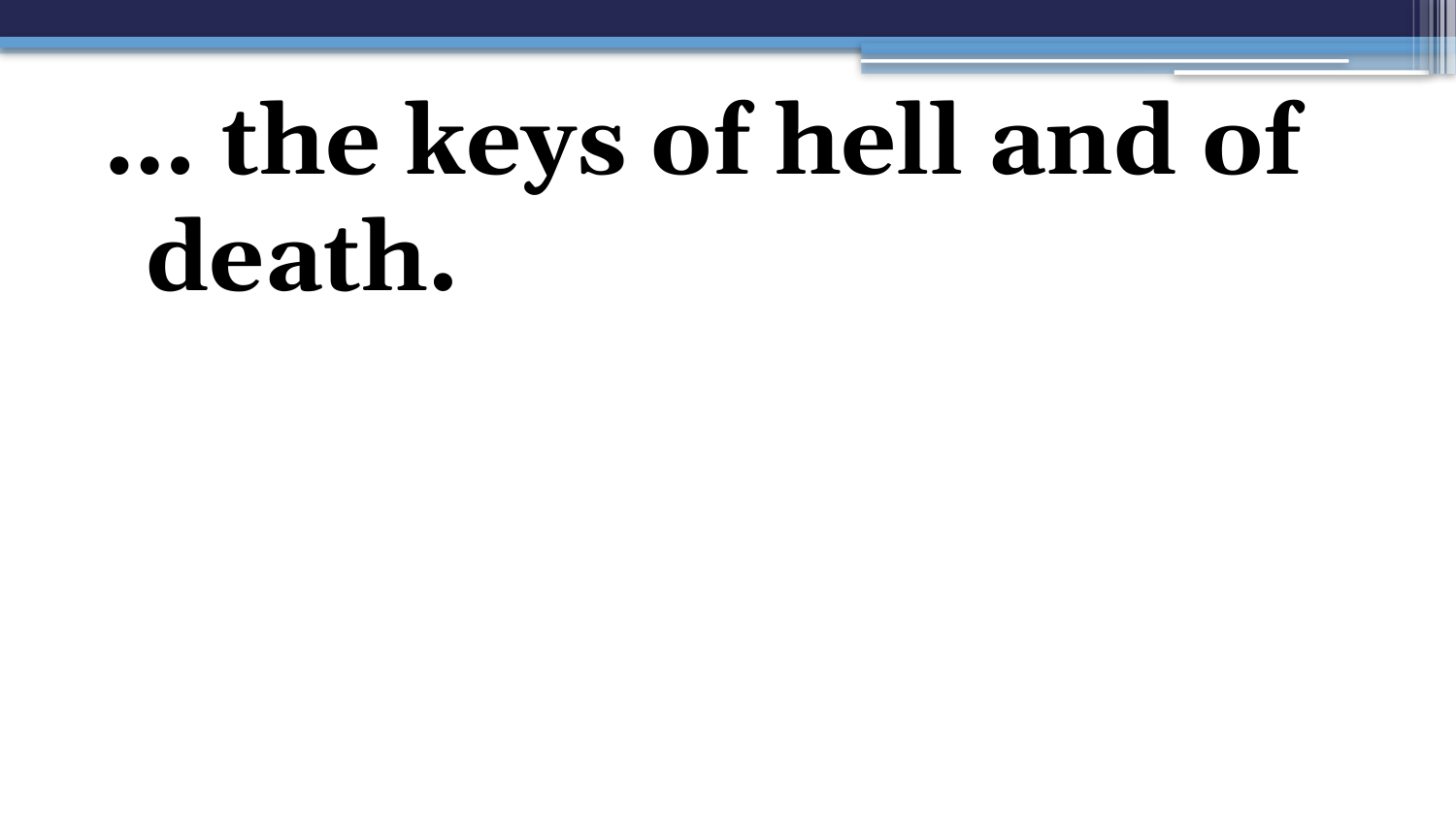

… the keys of hell and of death.